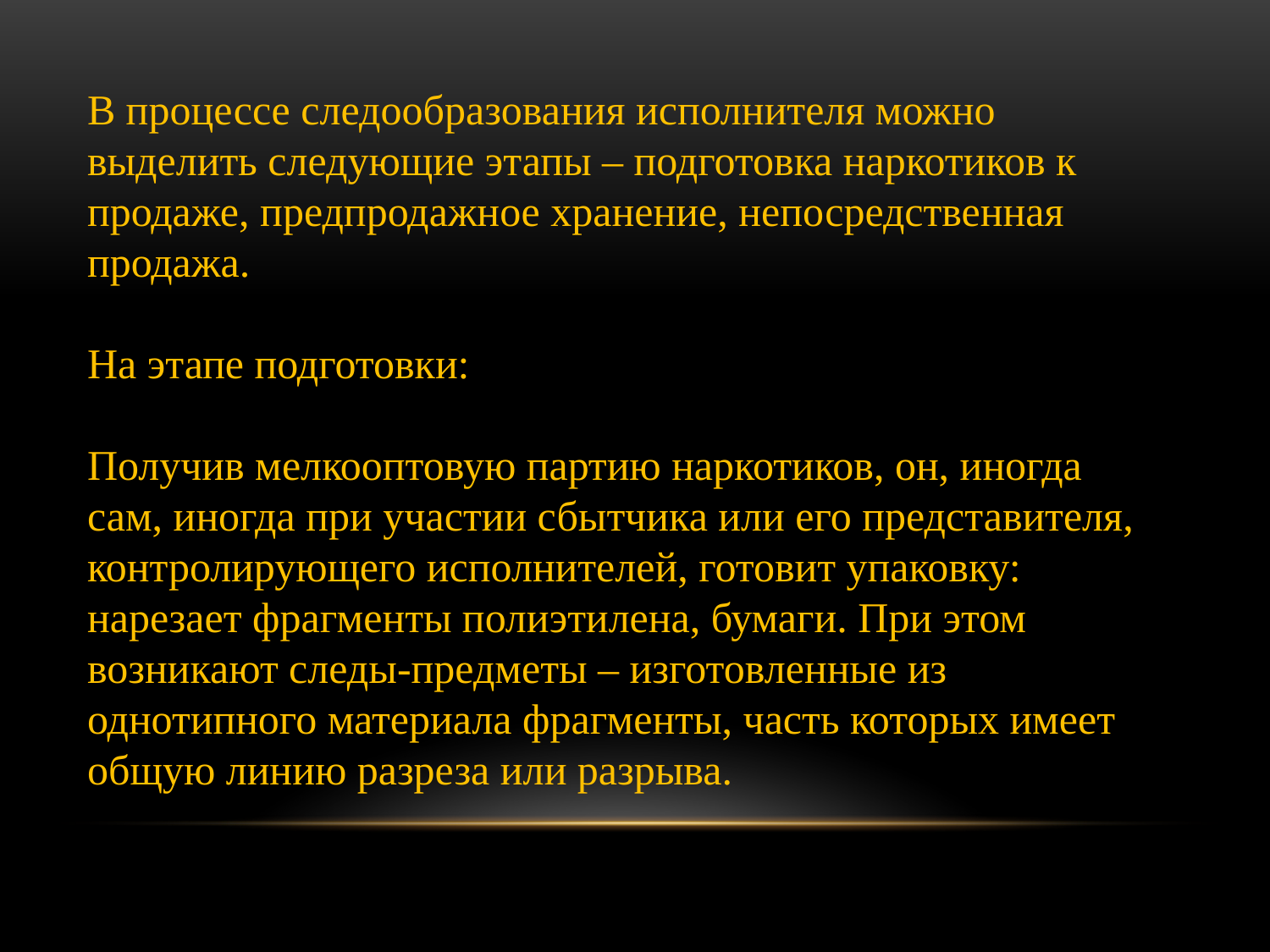

В процессе следообразования исполнителя можно выделить следующие этапы – подготовка наркотиков к продаже, предпродажное хранение, непосредственная продажа.

На этапе подготовки:

Получив мелкооптовую партию наркотиков, он, иногда сам, иногда при участии сбытчика или его представителя, контролирующего исполнителей, готовит упаковку: нарезает фрагменты полиэтилена, бумаги. При этом возникают следы-предметы – изготовленные из однотипного материала фрагменты, часть которых имеет общую линию разреза или разрыва.